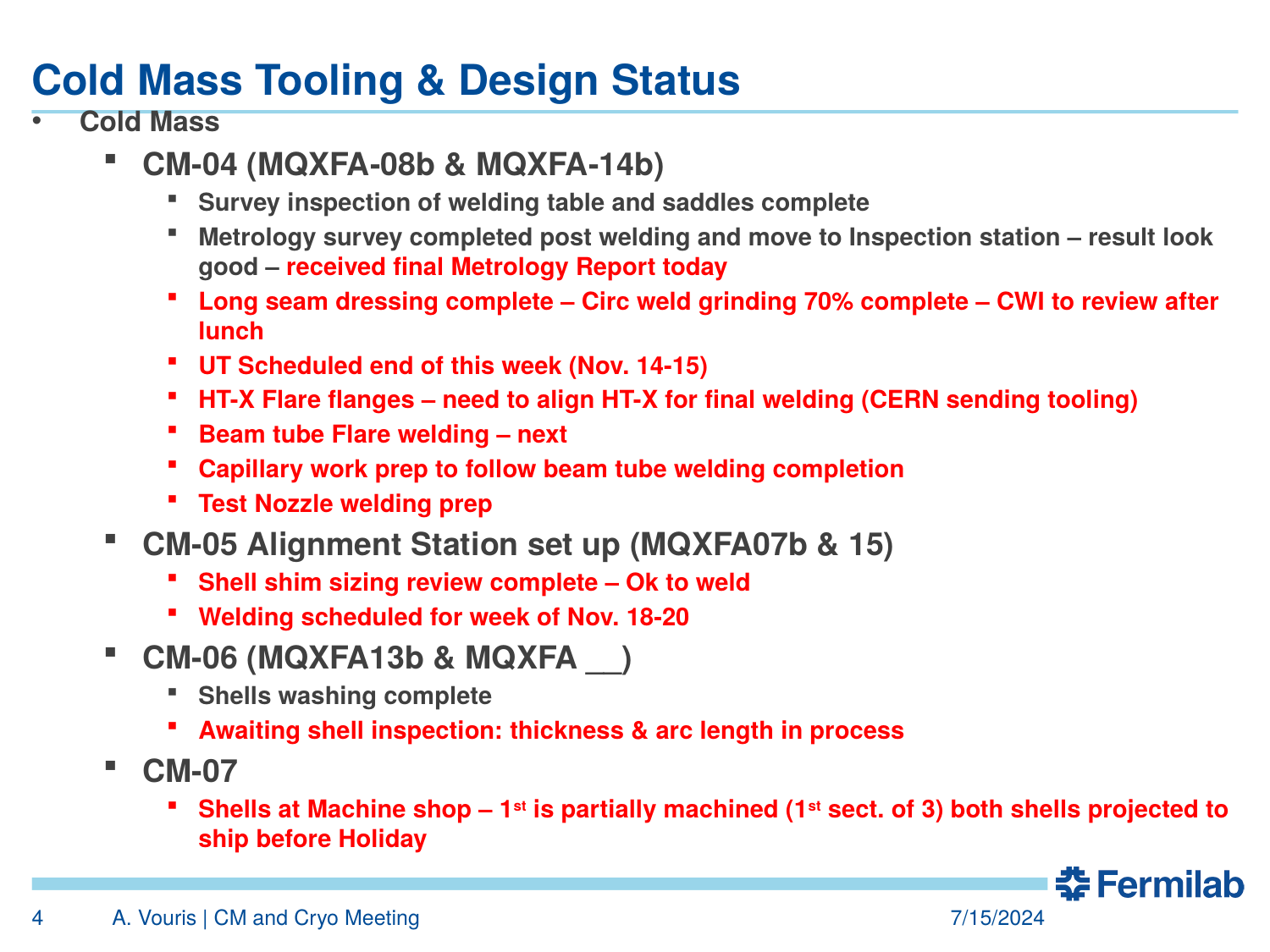

# Cold Mass Tooling & Design Status
Cold Mass
CM-04 (MQXFA-08b & MQXFA-14b)
Survey inspection of welding table and saddles complete
Metrology survey completed post welding and move to Inspection station – result look good – received final Metrology Report today
Long seam dressing complete – Circ weld grinding 70% complete – CWI to review after lunch
UT Scheduled end of this week (Nov. 14-15)
HT-X Flare flanges – need to align HT-X for final welding (CERN sending tooling)
Beam tube Flare welding – next
Capillary work prep to follow beam tube welding completion
Test Nozzle welding prep
CM-05 Alignment Station set up (MQXFA07b & 15)
Shell shim sizing review complete – Ok to weld
Welding scheduled for week of Nov. 18-20
CM-06 (MQXFA13b & MQXFA __)
Shells washing complete
Awaiting shell inspection: thickness & arc length in process
CM-07
Shells at Machine shop – 1st is partially machined (1st sect. of 3) both shells projected to ship before Holiday

4
A. Vouris | CM and Cryo Meeting
7/15/2024